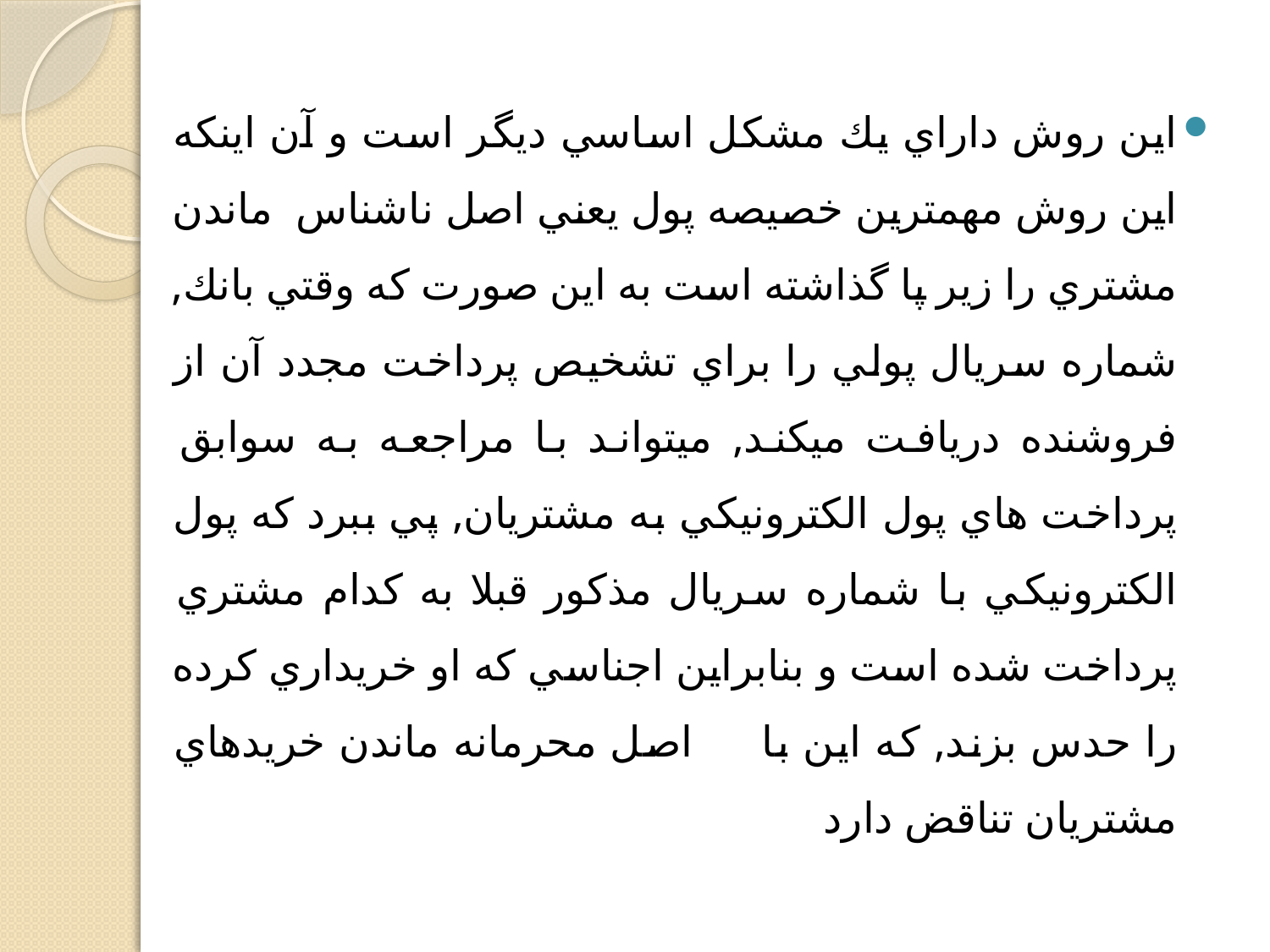

اين روش داراي يك مشكل اساسي ديگر است و آن اينكه اين روش مهمترين خصيصه پول يعني اصل ناشناس  ماندن مشتري را زير پا گذاشته است به اين صورت كه وقتي بانك, شماره سريال پولي را براي تشخيص پرداخت مجدد آن از فروشنده دريافت ميكند, ميتواند با مراجعه به سوابق پرداخت هاي پول الكترونيكي به مشتريان, پي ببرد كه پول الكترونيكي با شماره سريال مذكور قبلا به كدام مشتري پرداخت شده است و بنابراين اجناسي كه او خريداري كرده را حدس بزند, كه اين با     اصل محرمانه ماندن خريدهاي مشتريان تناقض دارد